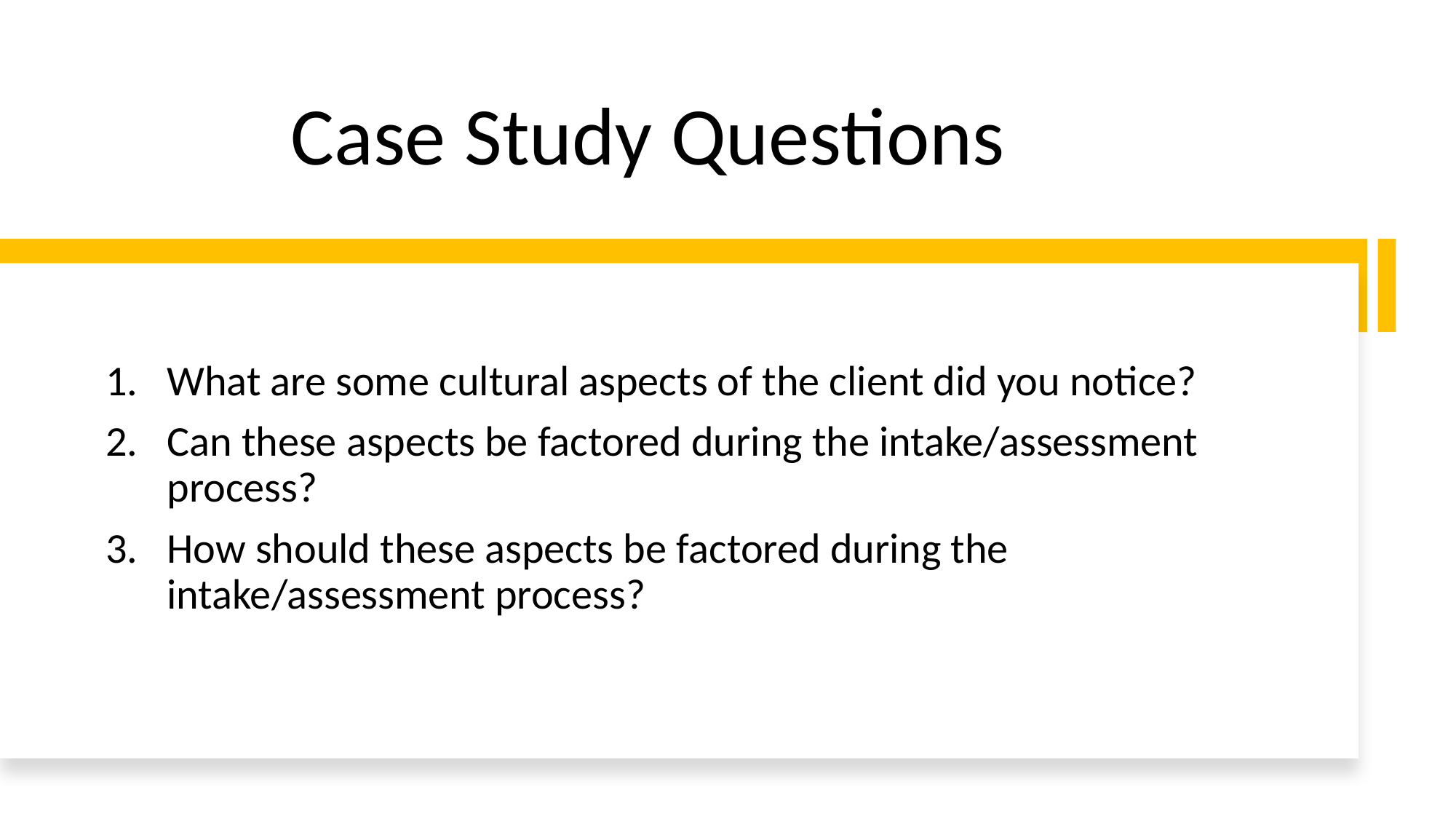

# Case Study Questions

What are some cultural aspects of the client did you notice?
Can these aspects be factored during the intake/assessment process?
How should these aspects be factored during the intake/assessment process?